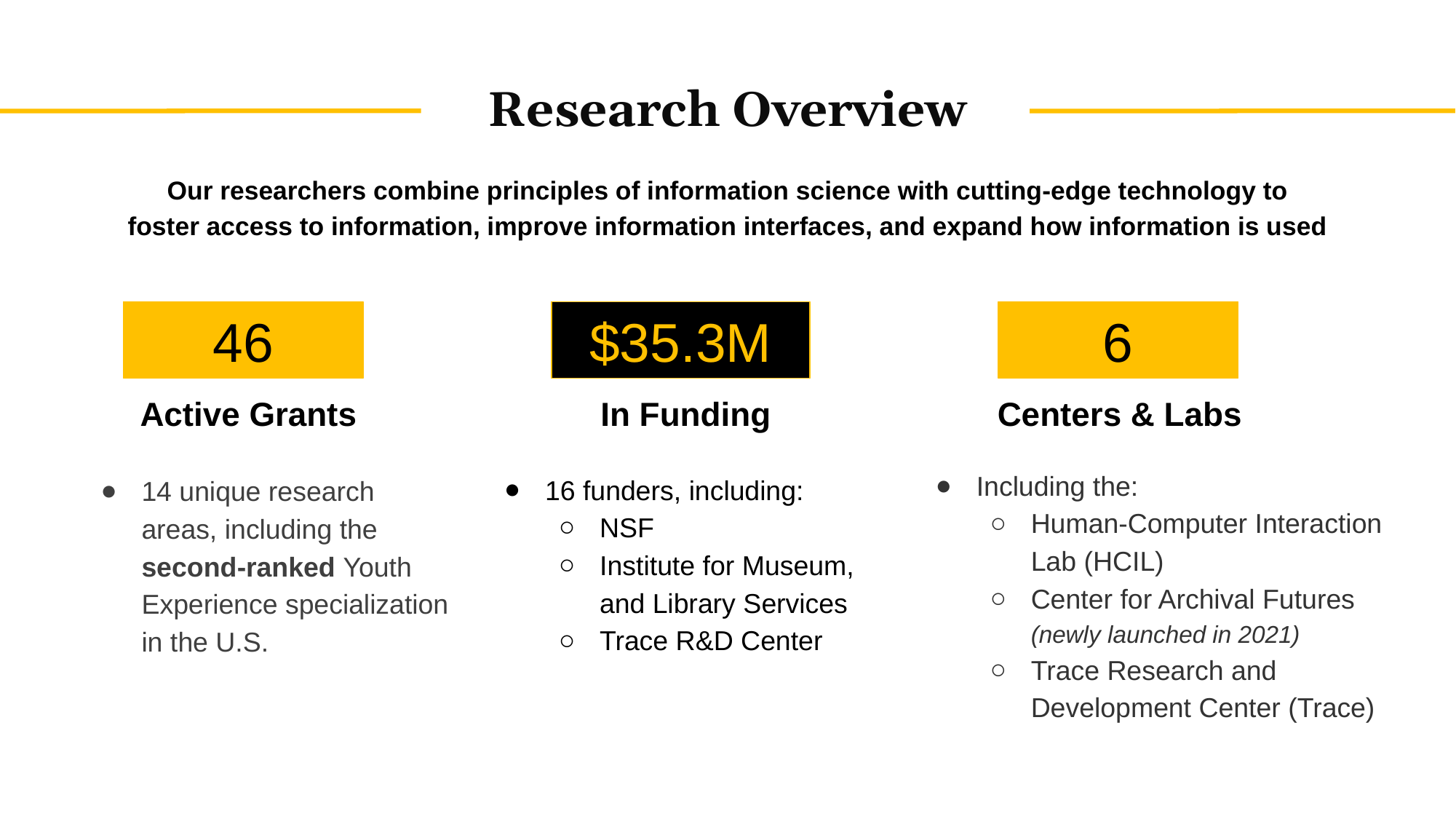

Research Overview
Our researchers combine principles of information science with cutting-edge technology to
foster access to information, improve information interfaces, and expand how information is used

46
$35.3M
6
In Funding
Active Grants
Centers & Labs
Including the:
Human-Computer Interaction Lab (HCIL)
Center for Archival Futures (newly launched in 2021)
Trace Research and Development Center (Trace)
16 funders, including:
NSF
Institute for Museum, and Library Services
Trace R&D Center
14 unique research areas, including the second-ranked Youth Experience specialization in the U.S.